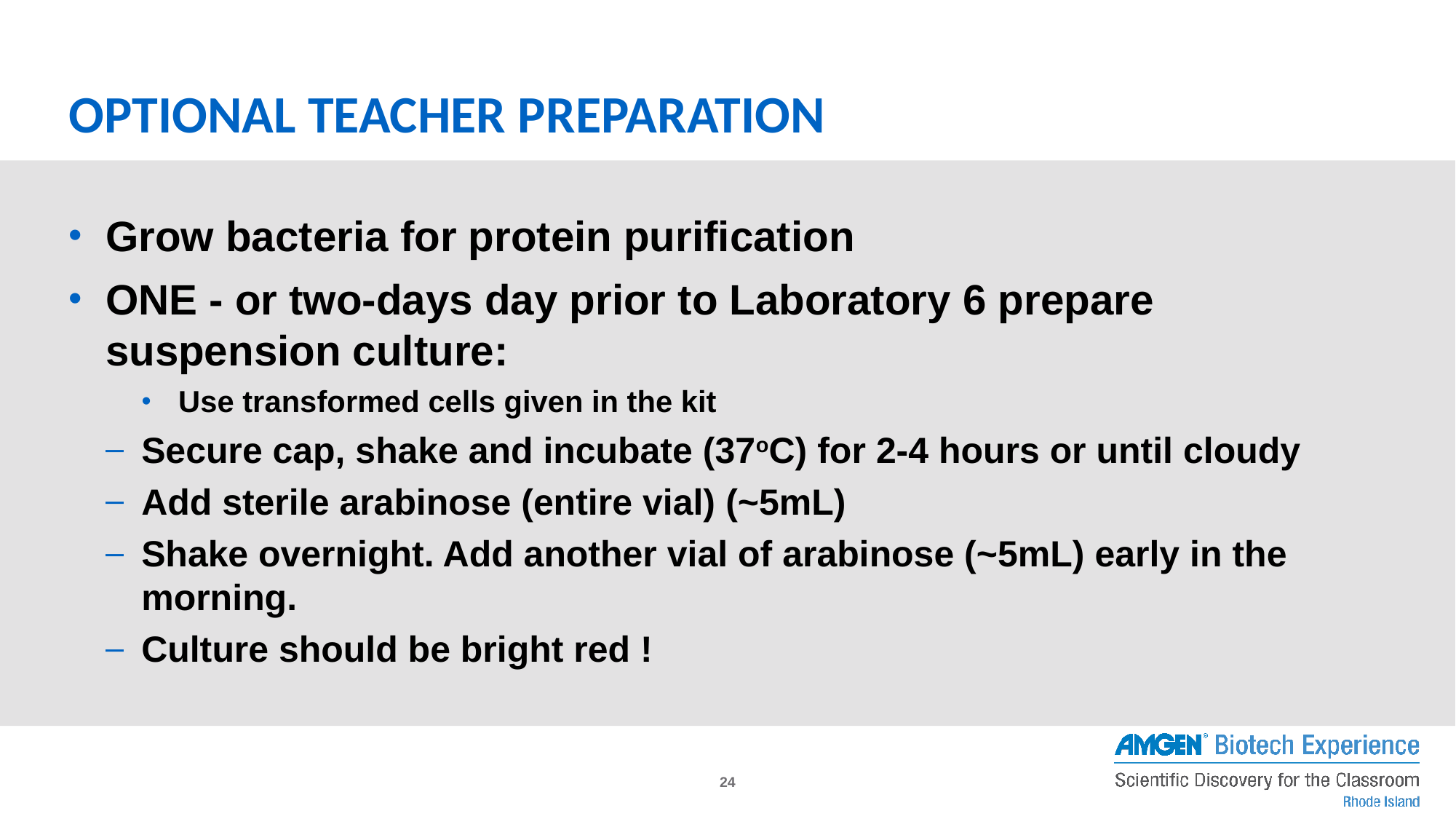

# OPTIONAL Teacher Preparation
Grow bacteria for protein purification
ONE - or two-days day prior to Laboratory 6 prepare suspension culture:
Use transformed cells given in the kit
Secure cap, shake and incubate (37oC) for 2-4 hours or until cloudy
Add sterile arabinose (entire vial) (~5mL)
Shake overnight. Add another vial of arabinose (~5mL) early in the morning.
Culture should be bright red !